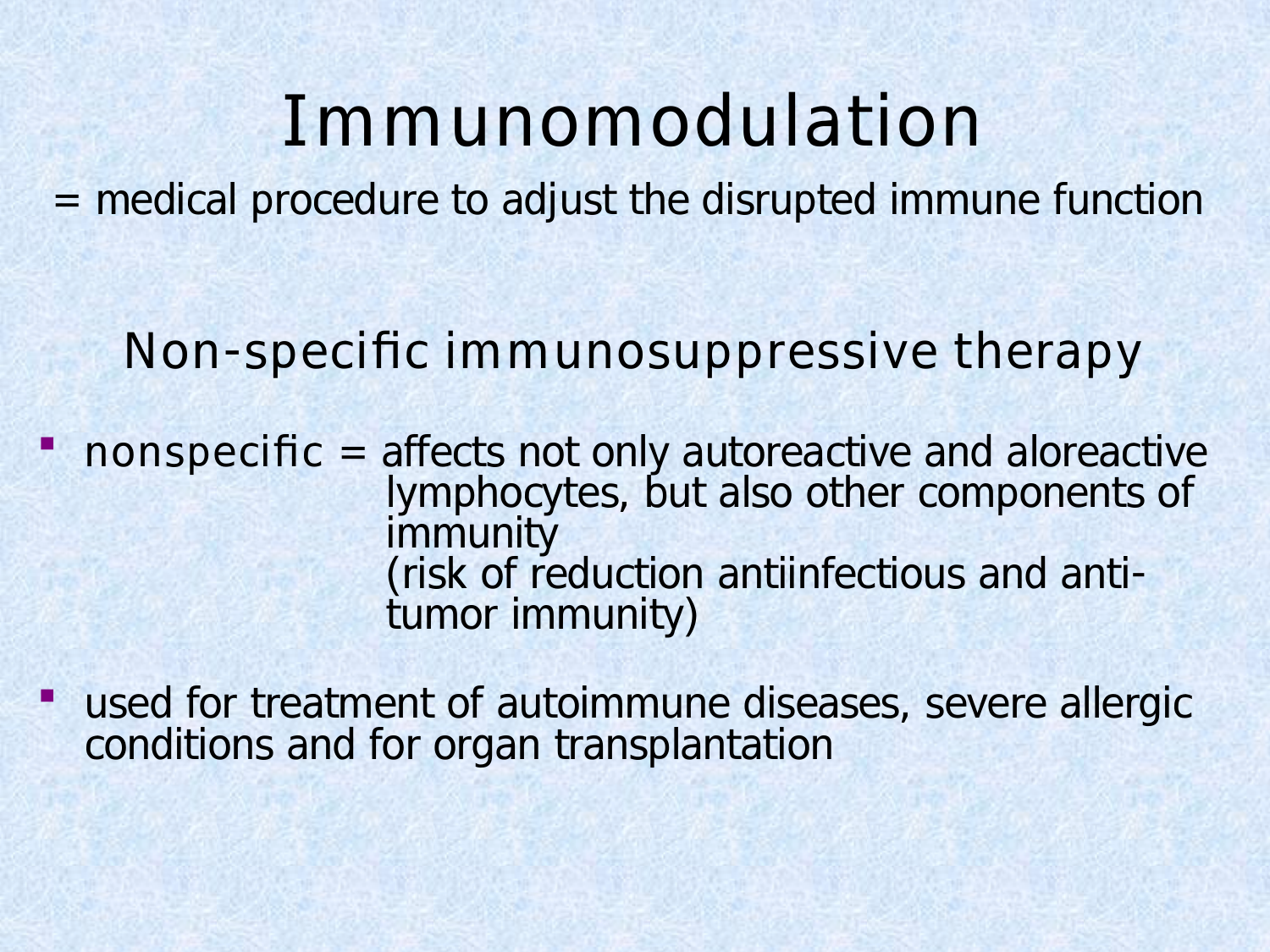

# Immunomodulation
= medical procedure to adjust the disrupted immune function

 Non-specific immunosuppressive therapy
nonspecific = affects not only autoreactive and aloreactive
                       lymphocytes, but also other components of
                       immunity
                       (risk of reduction antiinfectious and anti-
                       tumor immunity)
used for treatment of autoimmune diseases, severe allergic
conditions and for organ transplantation